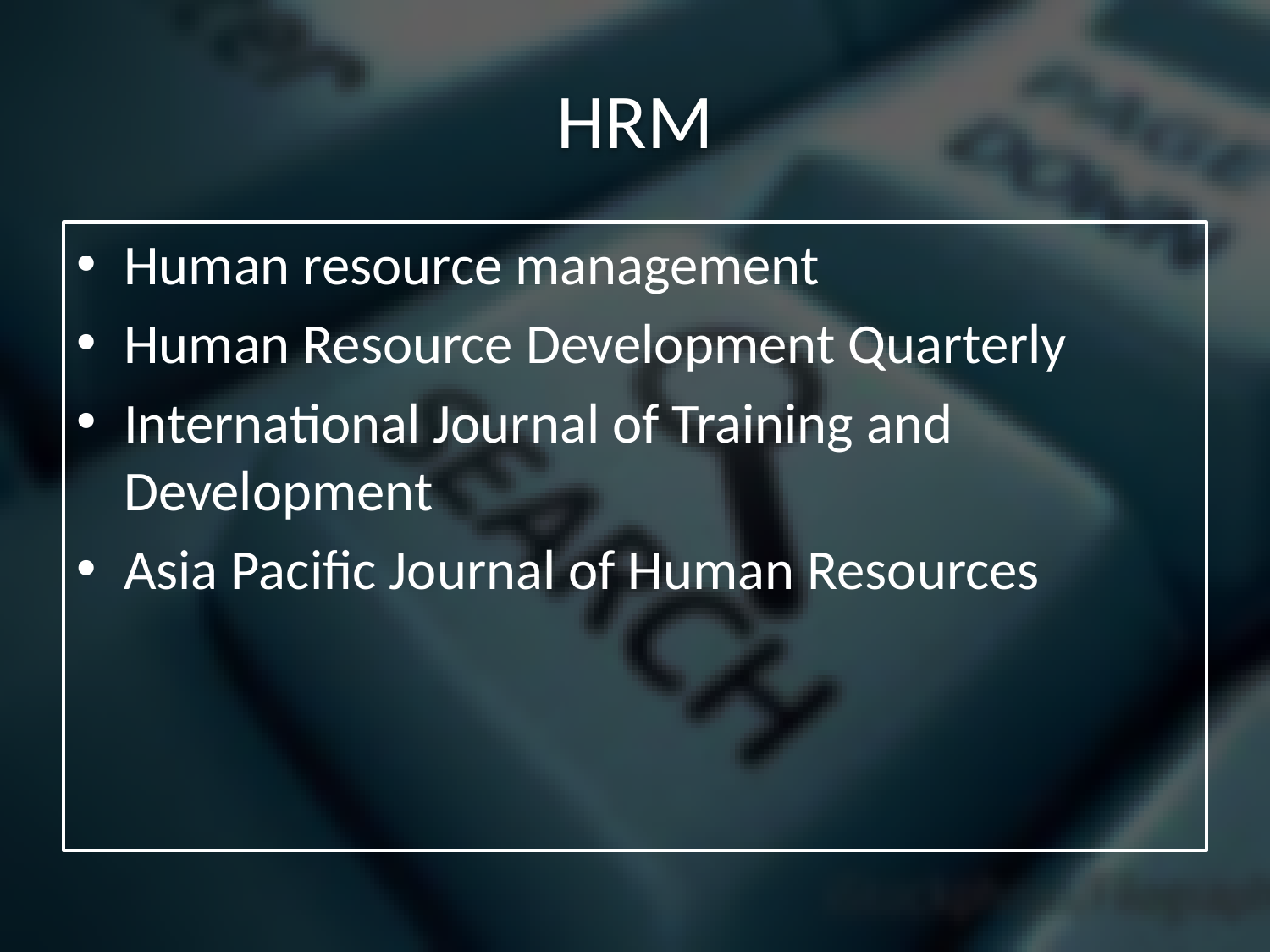

# HRM
Human resource management
Human Resource Development Quarterly
International Journal of Training and Development
Asia Pacific Journal of Human Resources